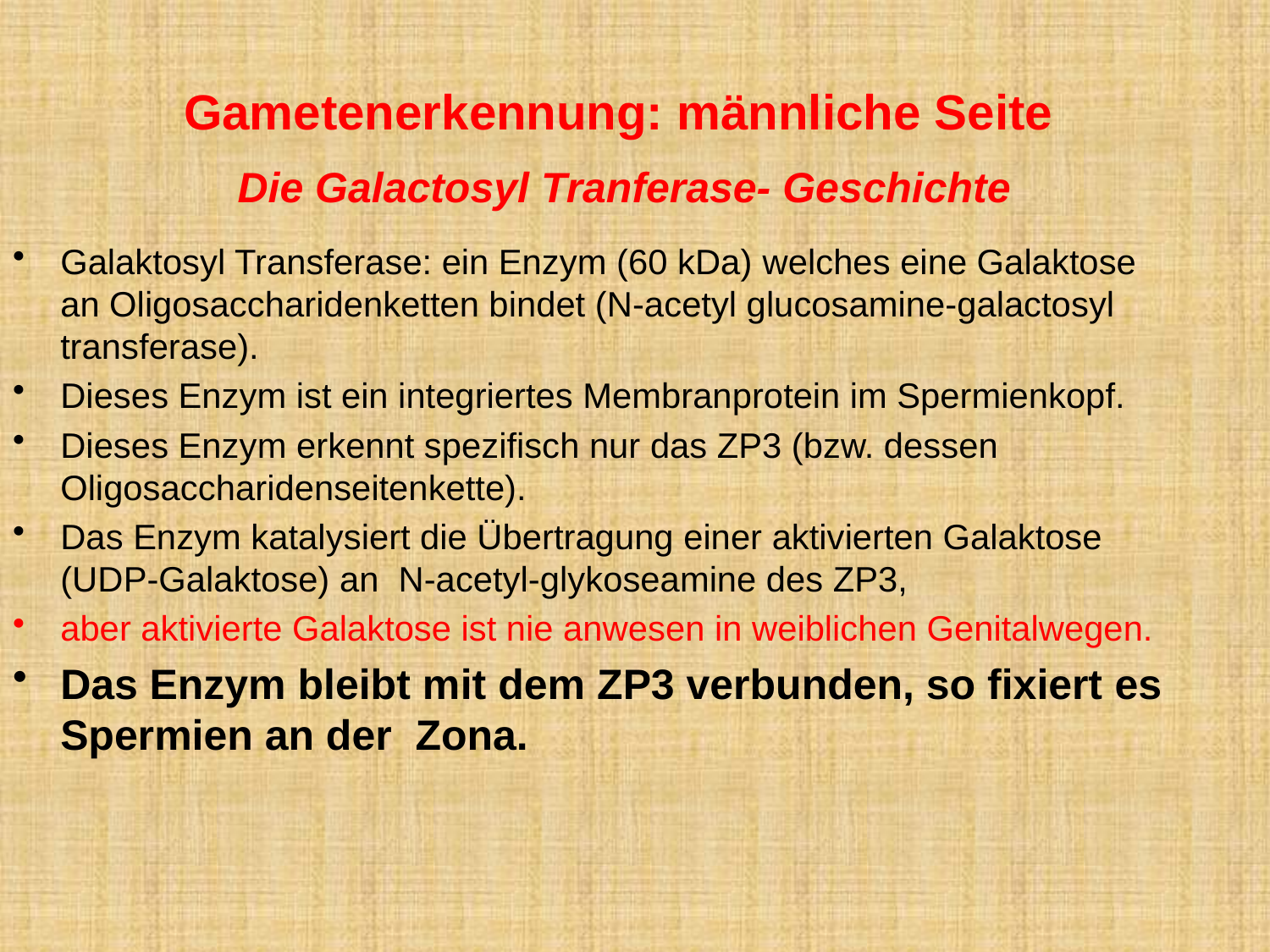

Gametenerkennung: männliche Seite
Die Galactosyl Tranferase- Geschichte
Galaktosyl Transferase: ein Enzym (60 kDa) welches eine Galaktose an Oligosaccharidenketten bindet (N-acetyl glucosamine-galactosyl transferase).
Dieses Enzym ist ein integriertes Membranprotein im Spermienkopf.
Dieses Enzym erkennt spezifisch nur das ZP3 (bzw. dessen Oligosaccharidenseitenkette).
Das Enzym katalysiert die Übertragung einer aktivierten Galaktose (UDP-Galaktose) an  N-acetyl-glykoseamine des ZP3,
aber aktivierte Galaktose ist nie anwesen in weiblichen Genitalwegen.
Das Enzym bleibt mit dem ZP3 verbunden, so fixiert es Spermien an der  Zona.